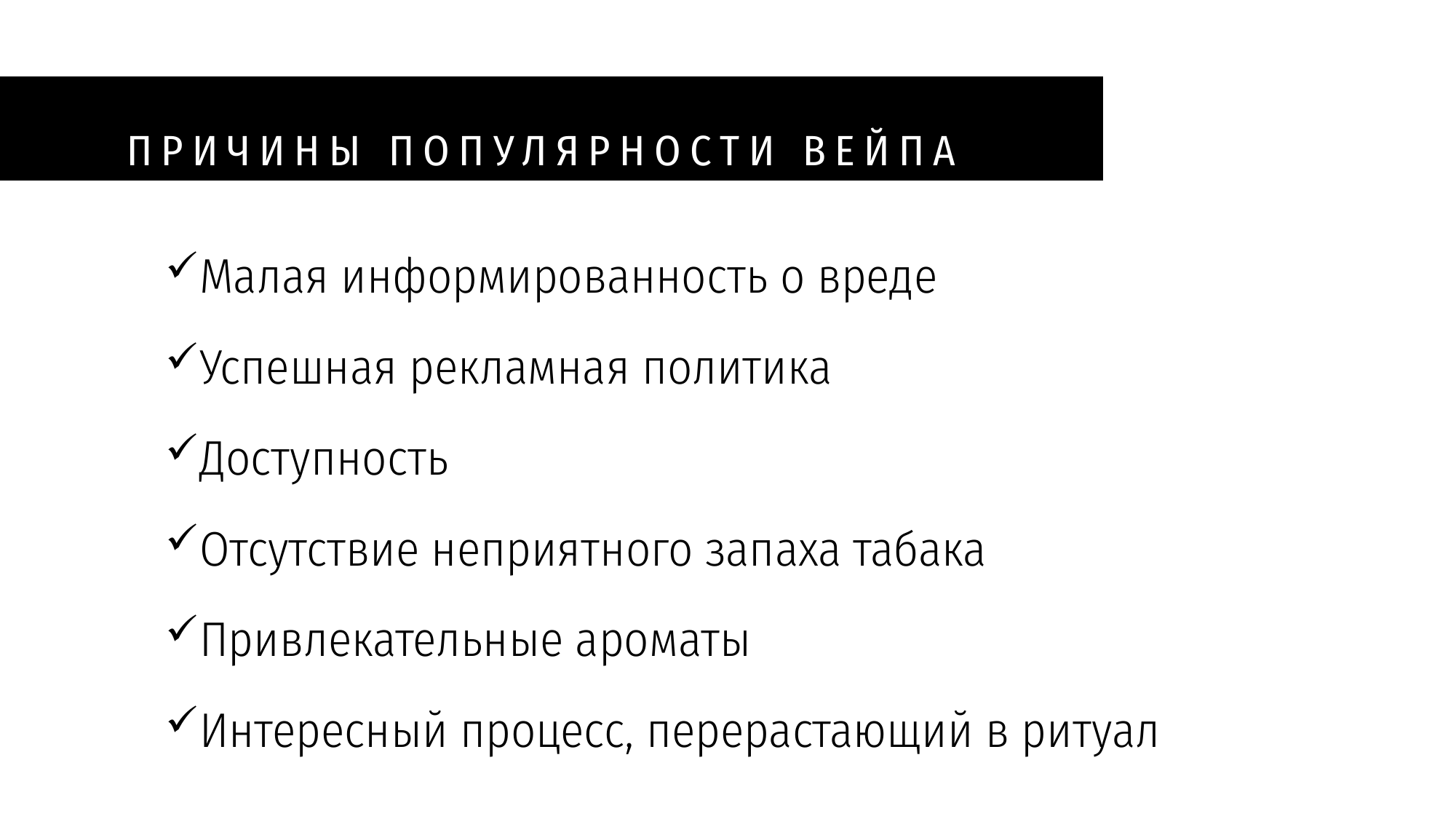

# Причины популярности вейпа
Малая информированность о вреде
Успешная рекламная политика
Доступность
Отсутствие неприятного запаха табака
Привлекательные ароматы
Интересный процесс, перерастающий в ритуал